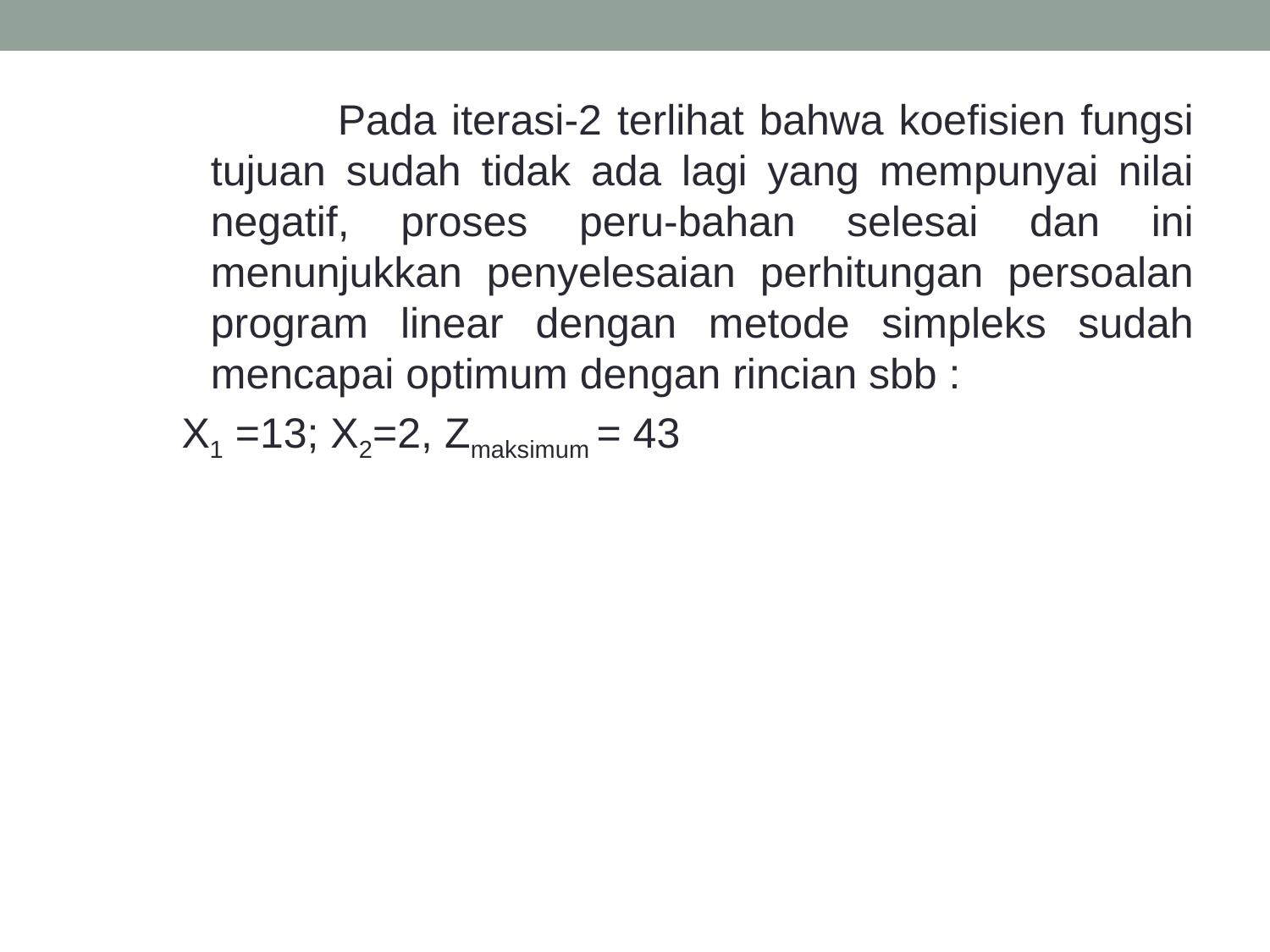

Pada iterasi-2 terlihat bahwa koefisien fungsi tujuan sudah tidak ada lagi yang mempunyai nilai negatif, proses peru-bahan selesai dan ini menunjukkan penyelesaian perhitungan persoalan program linear dengan metode simpleks sudah mencapai optimum dengan rincian sbb :
        X1 =13; X2=2, Zmaksimum = 43